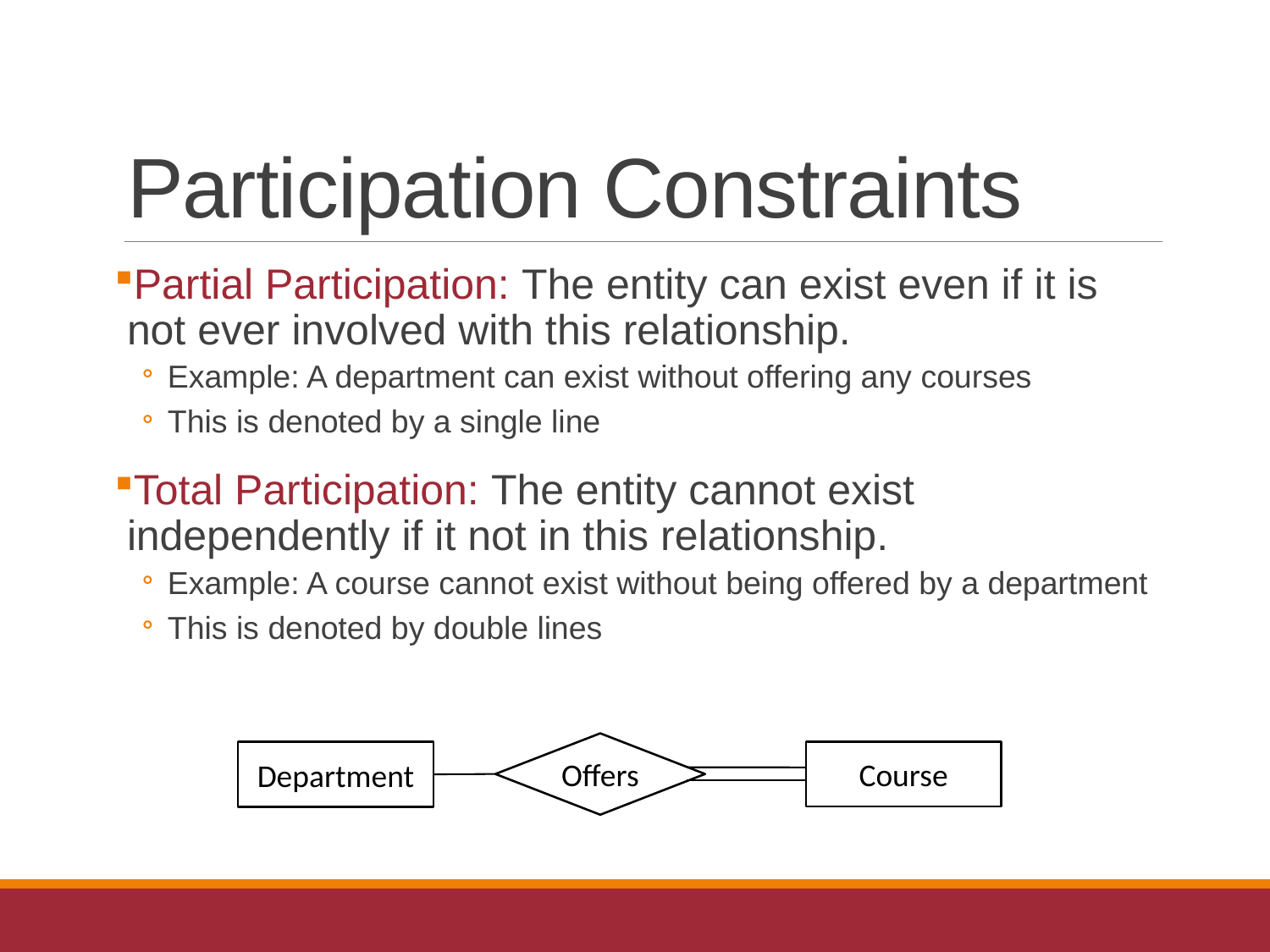

# Participation Constraints
Partial Participation: The entity can exist even if it is not ever involved with this relationship.
Example: A department can exist without offering any courses
This is denoted by a single line
Total Participation: The entity cannot exist independently if it not in this relationship.
Example: A course cannot exist without being offered by a department
This is denoted by double lines
Offers
Course
Department